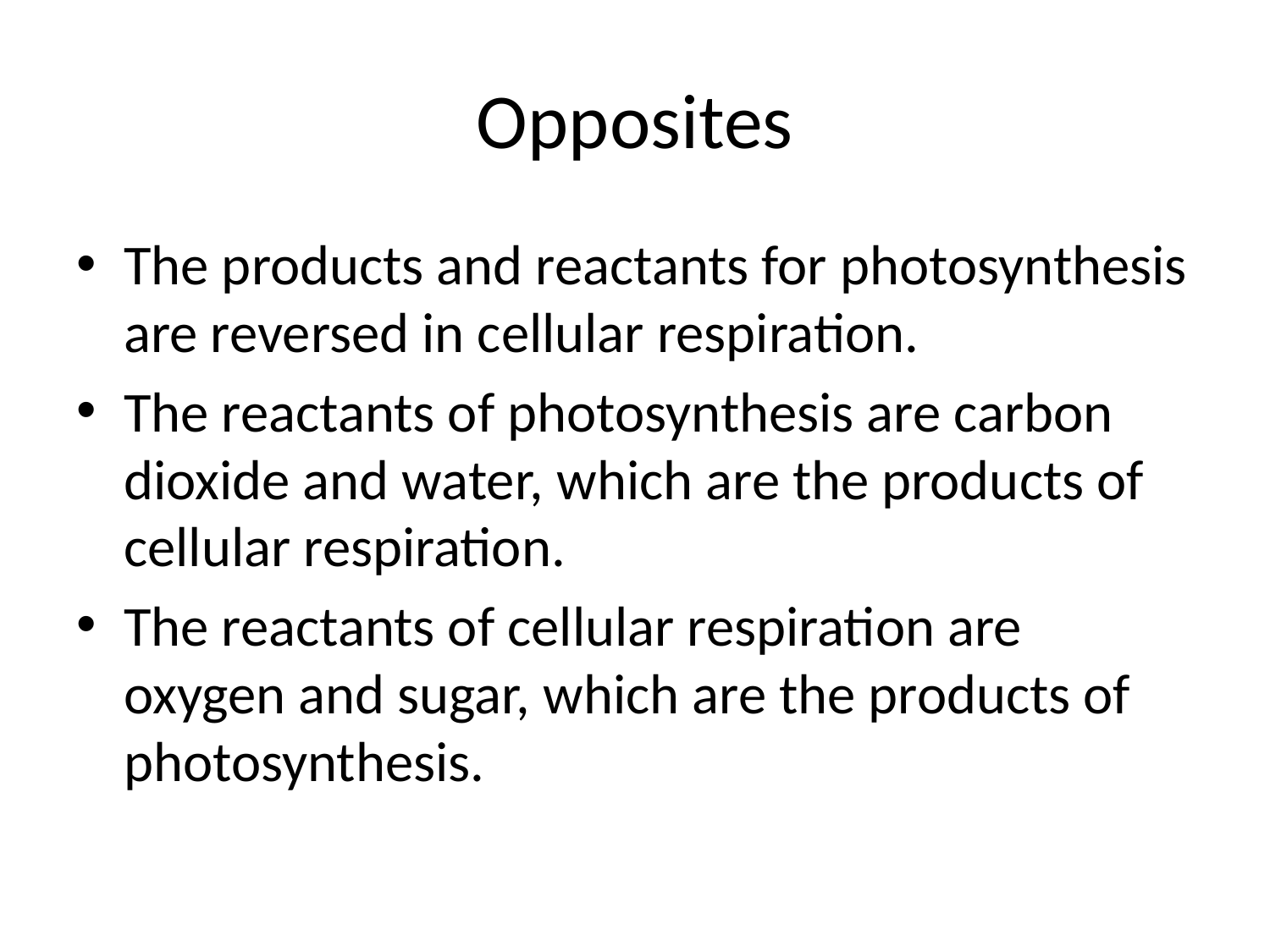

# Opposites
The products and reactants for photosynthesis are reversed in cellular respiration.
The reactants of photosynthesis are carbon dioxide and water, which are the products of cellular respiration.
The reactants of cellular respiration are oxygen and sugar, which are the products of photosynthesis.